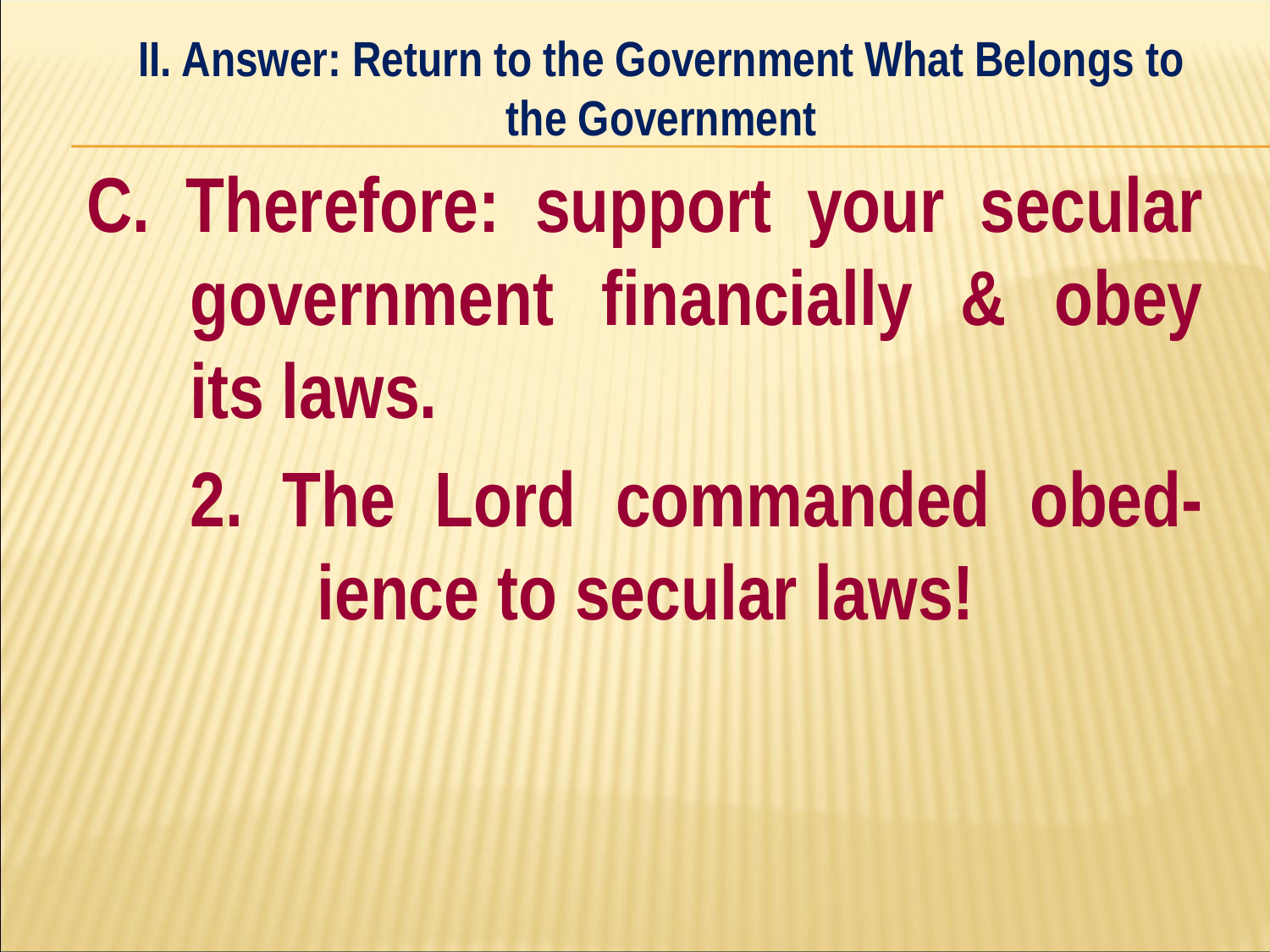

II. Answer: Return to the Government What Belongs to the Government
#
C. Therefore: support your secular government financially & obey its laws.
	2. The Lord commanded obed-	ience to secular laws!